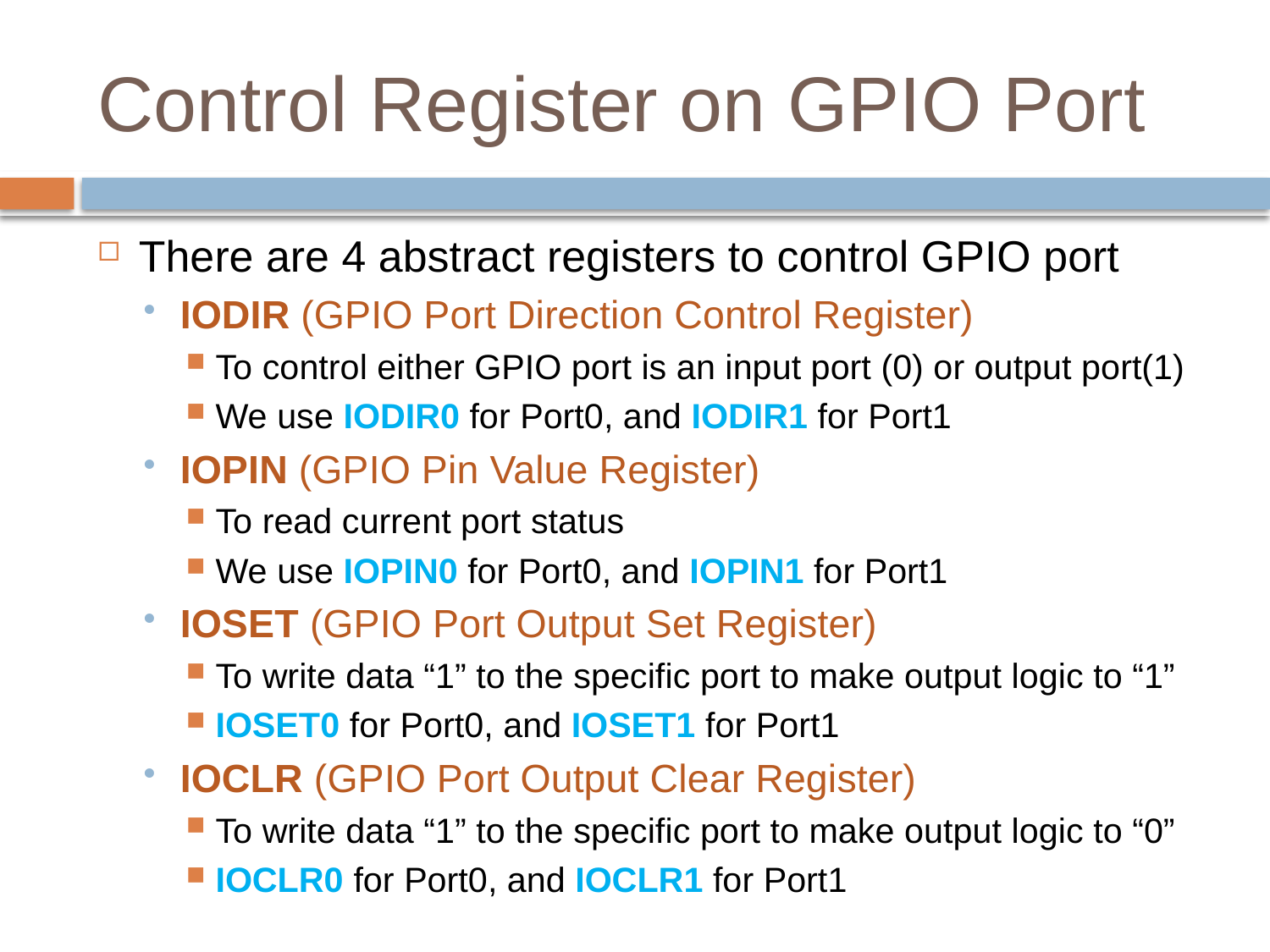

# Control Register on GPIO Port
There are 4 abstract registers to control GPIO port
IODIR (GPIO Port Direction Control Register)
To control either GPIO port is an input port (0) or output port(1)
We use IODIR0 for Port0, and IODIR1 for Port1
IOPIN (GPIO Pin Value Register)
To read current port status
We use IOPIN0 for Port0, and IOPIN1 for Port1
IOSET (GPIO Port Output Set Register)
To write data “1” to the specific port to make output logic to “1”
IOSET0 for Port0, and IOSET1 for Port1
IOCLR (GPIO Port Output Clear Register)
To write data “1” to the specific port to make output logic to “0”
IOCLR0 for Port0, and IOCLR1 for Port1